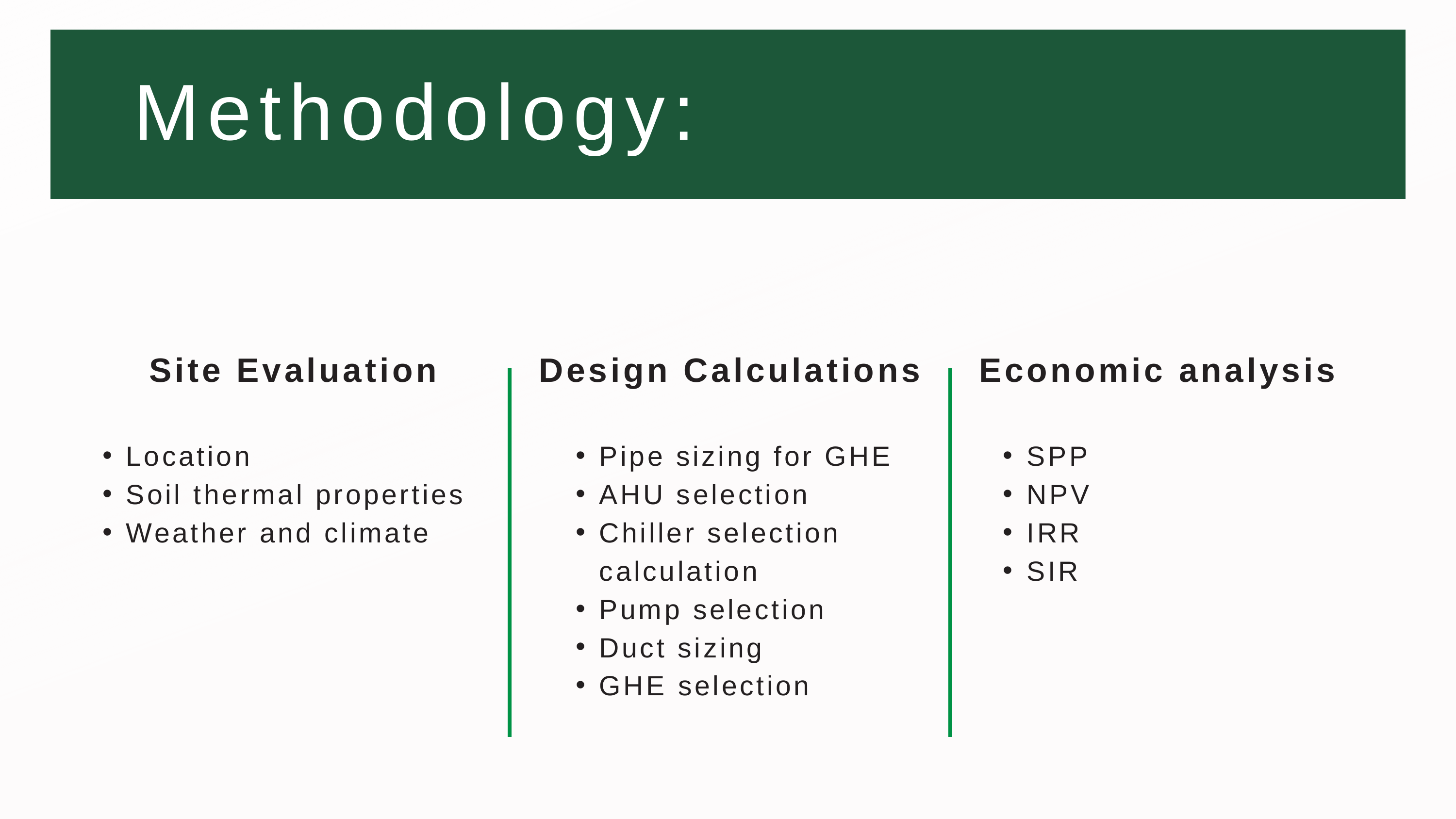

Methodology:
Site Evaluation
Design Calculations
Economic analysis

Location
Soil thermal properties
Weather and climate
Pipe sizing for GHE
AHU selection
Chiller selection calculation
Pump selection
Duct sizing
GHE selection
SPP
NPV
IRR
SIR